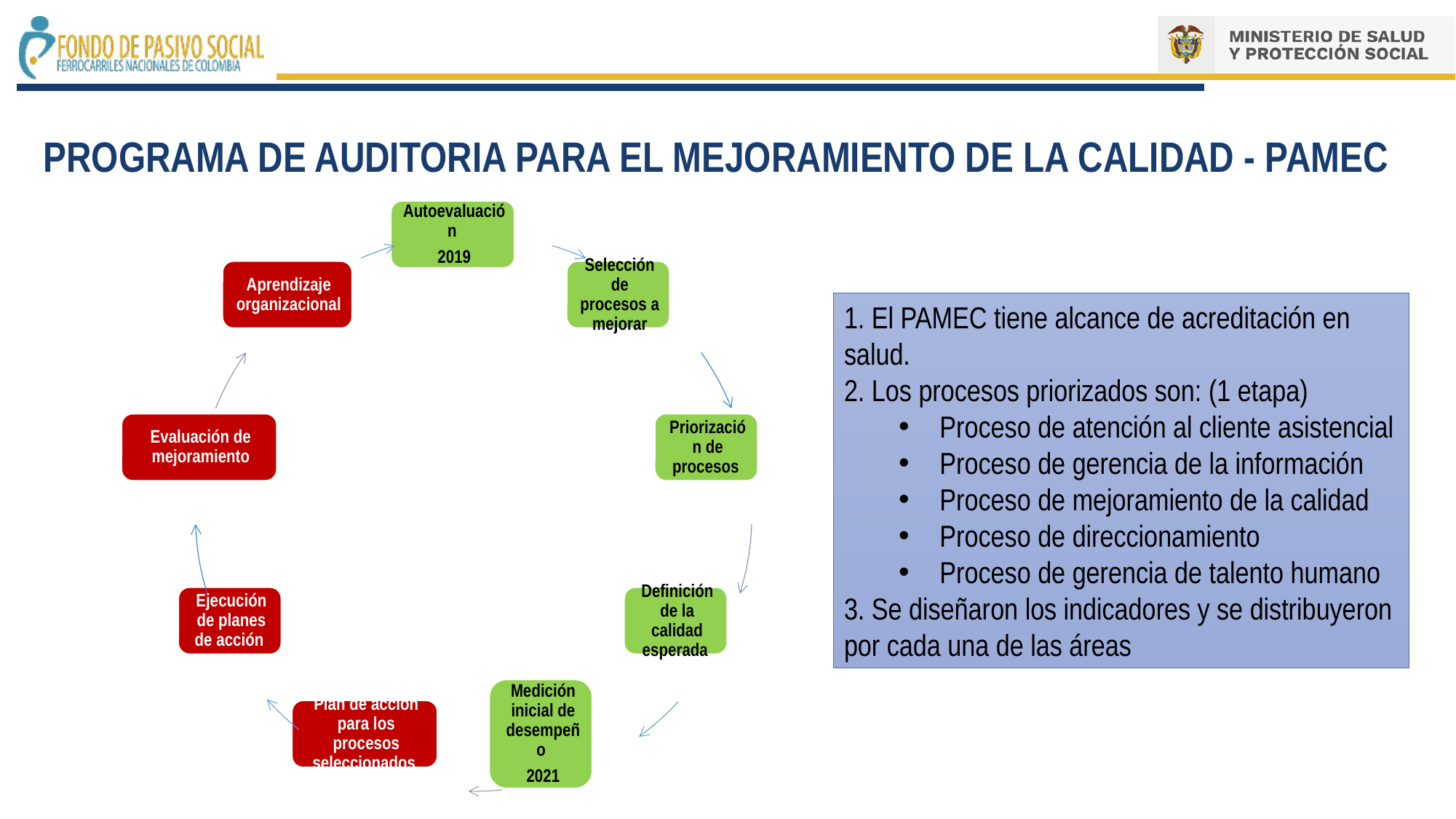

PROGRAMA DE AUDITORIA PARA EL MEJORAMIENTO DE LA CALIDAD - PAMEC
Autoevaluación
2019
Selección de procesos a mejorar
Priorización de procesos
Definición de la calidad esperada
Medición inicial de desempeño
2021
Plan de acción para los procesos seleccionados
Ejecución de planes de acción
Evaluación de mejoramiento
Aprendizaje organizacional
1. El PAMEC tiene alcance de acreditación en salud.
2. Los procesos priorizados son: (1 etapa)
Proceso de atención al cliente asistencial
Proceso de gerencia de la información
Proceso de mejoramiento de la calidad
Proceso de direccionamiento
Proceso de gerencia de talento humano
3. Se diseñaron los indicadores y se distribuyeron por cada una de las áreas